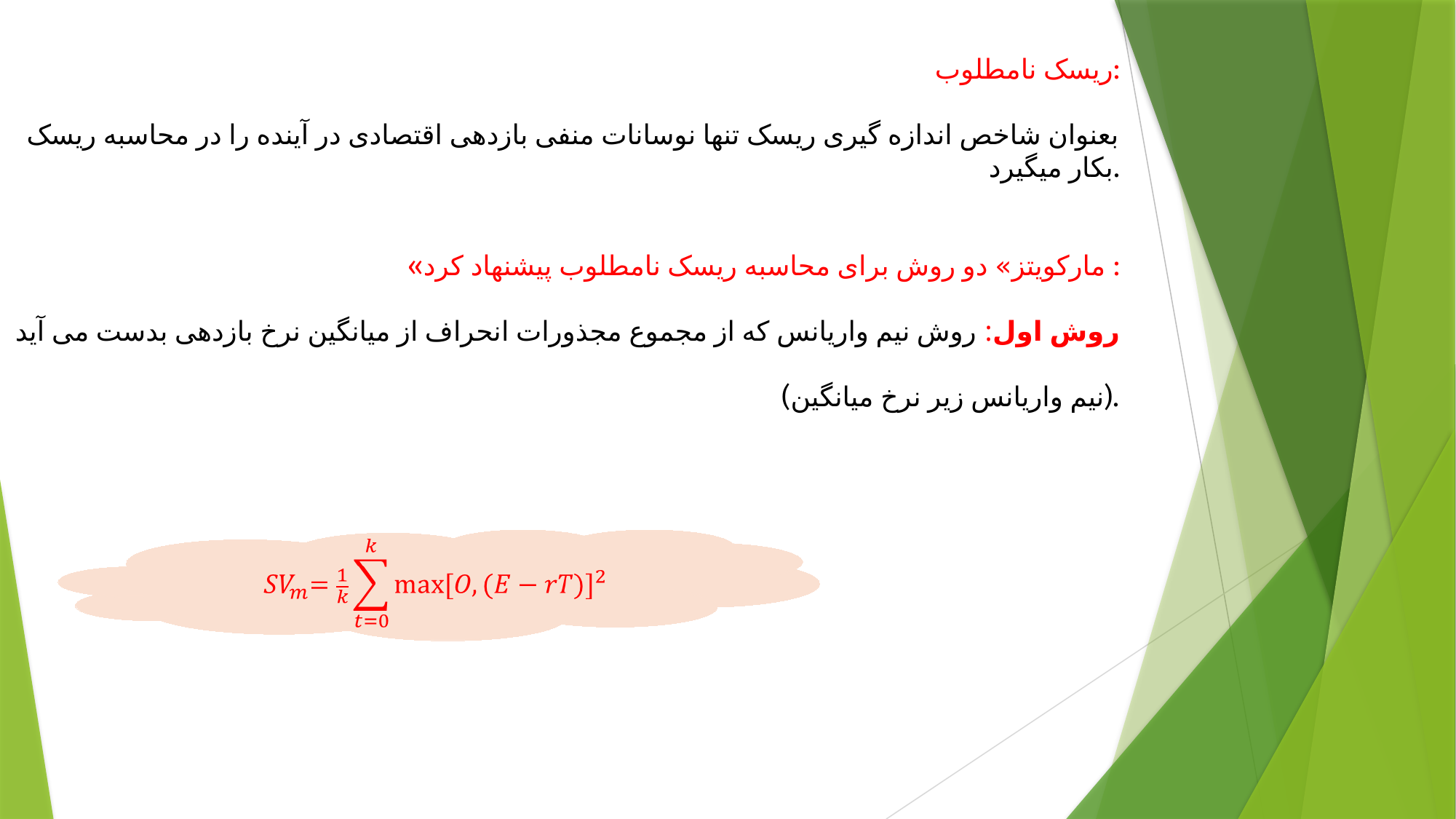

ریسک نامطلوب:

بعنوان شاخص اندازه گیری ریسک تنها نوسانات منفی بازدهی اقتصادی در آینده را در محاسبه ریسک بکار میگیرد.

«مارکویتز» دو روش برای محاسبه ریسک نامطلوب پیشنهاد کرد :

روش اول: روش نیم واریانس که از مجموع مجذورات انحراف از میانگین نرخ بازدهی بدست می آید

 (نیم واریانس زیر نرخ میانگین).